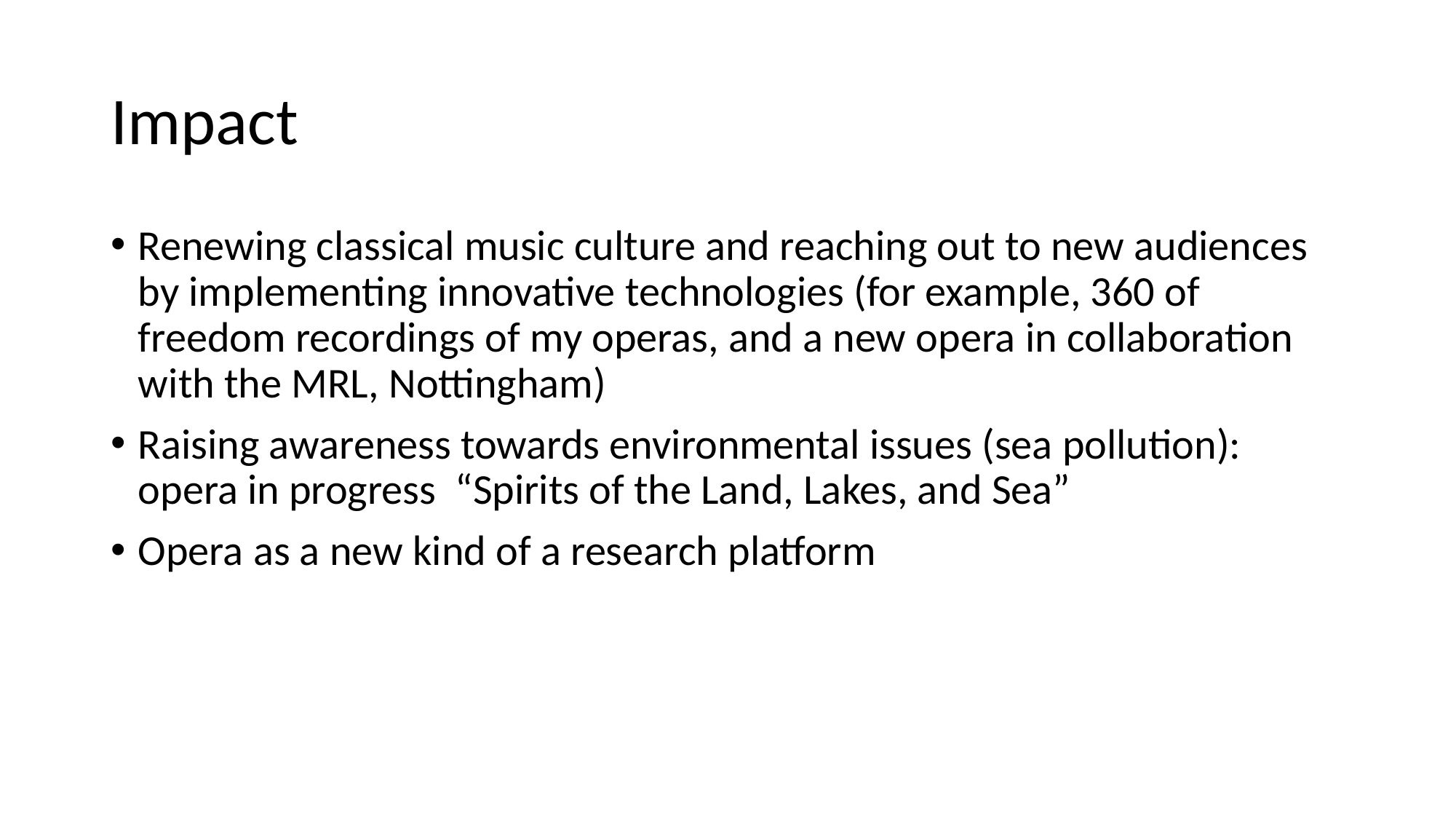

# Impact
Renewing classical music culture and reaching out to new audiences by implementing innovative technologies (for example, 360 of freedom recordings of my operas, and a new opera in collaboration with the MRL, Nottingham)
Raising awareness towards environmental issues (sea pollution): opera in progress  “Spirits of the Land, Lakes, and Sea”
Opera as a new kind of a research platform